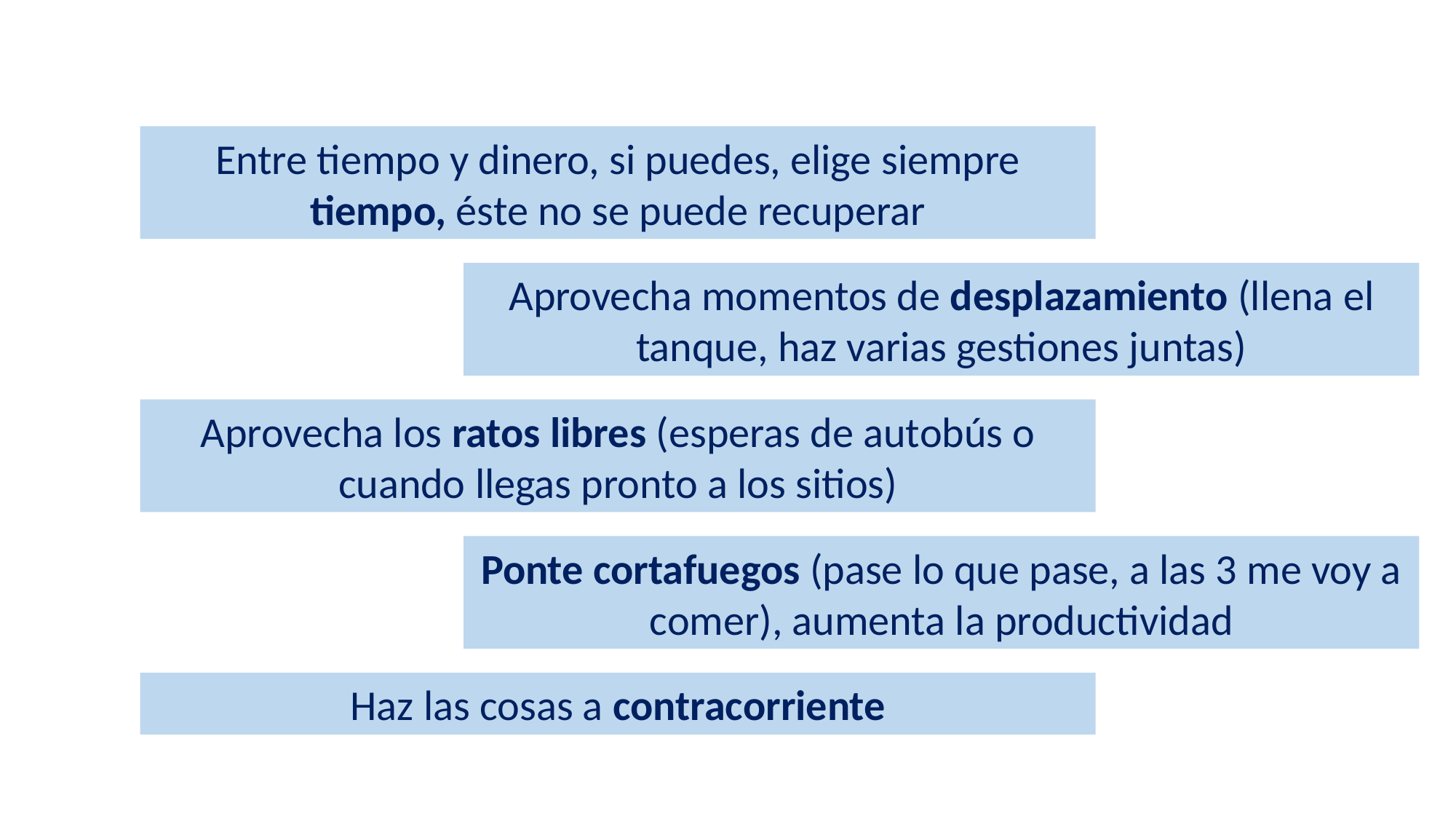

Entre tiempo y dinero, si puedes, elige siempre tiempo, éste no se puede recuperar
Aprovecha momentos de desplazamiento (llena el tanque, haz varias gestiones juntas)
Aprovecha los ratos libres (esperas de autobús o cuando llegas pronto a los sitios)
Ponte cortafuegos (pase lo que pase, a las 3 me voy a comer), aumenta la productividad
Haz las cosas a contracorriente